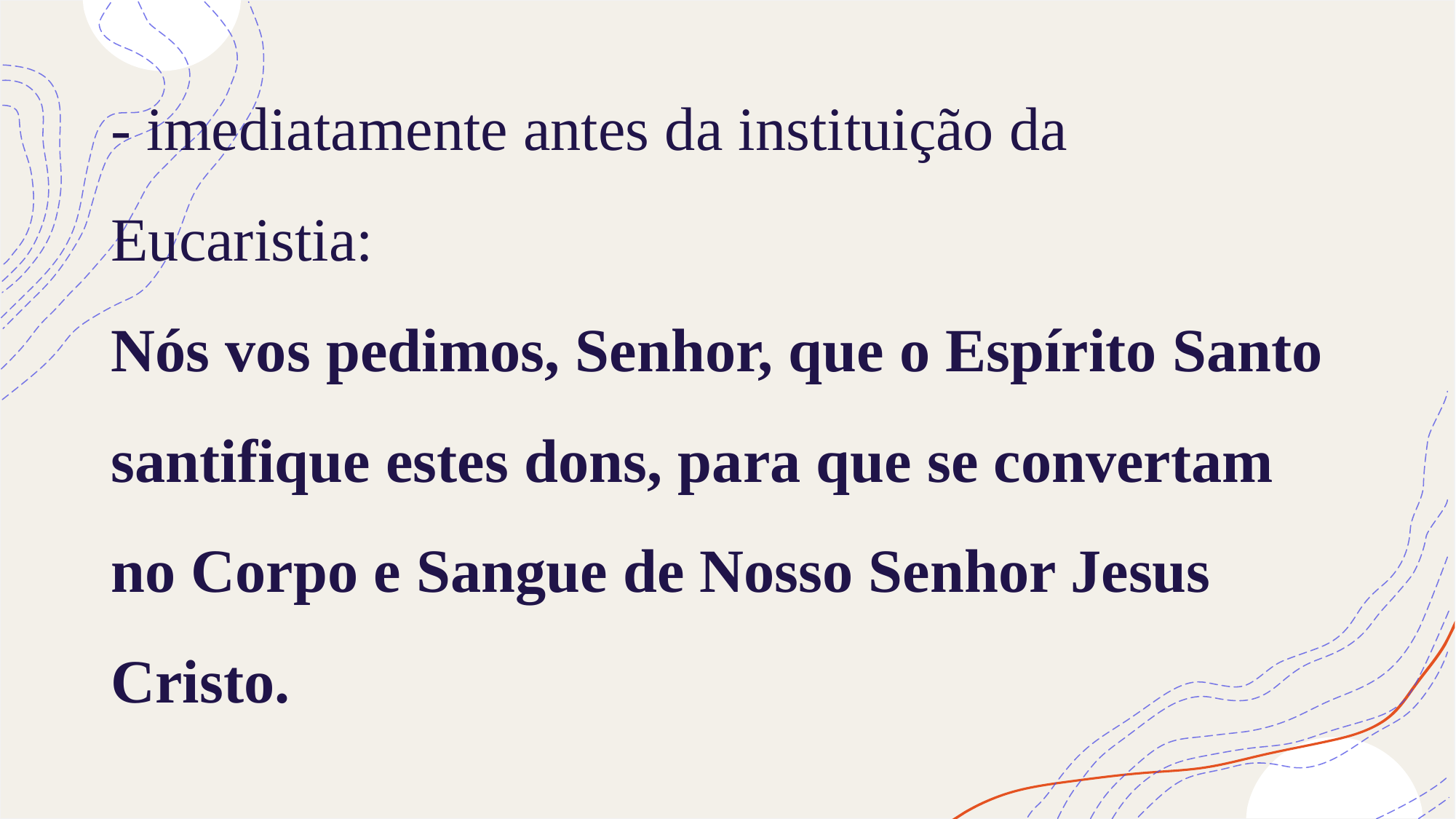

# - imediatamente antes da instituição da Eucaristia: Nós vos pedimos, Senhor, que o Espírito Santo santifique estes dons, para que se convertam no Corpo e Sangue de Nosso Senhor Jesus Cristo.